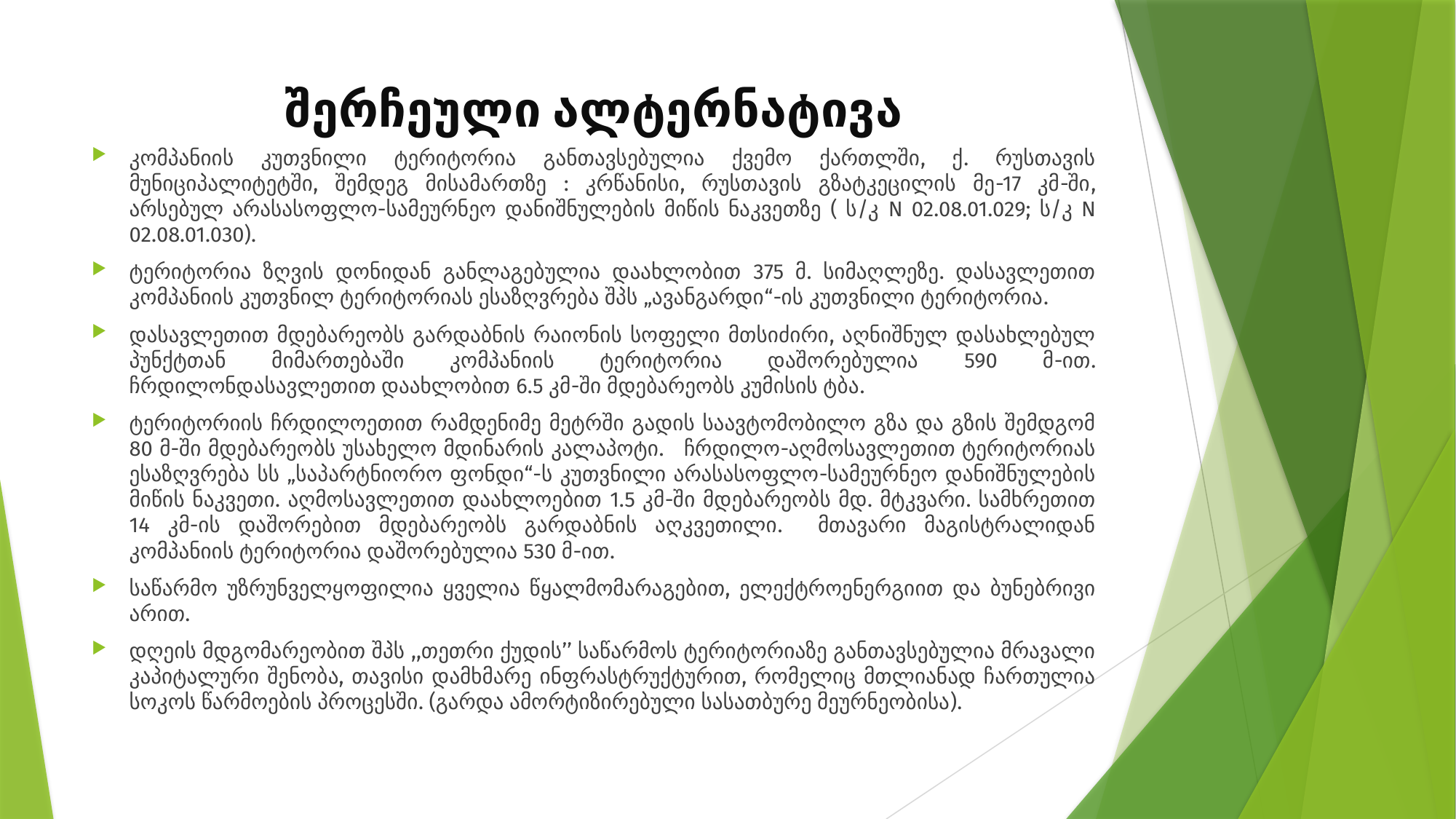

# შერჩეული ალტერნატივა
კომპანიის კუთვნილი ტერიტორია განთავსებულია ქვემო ქართლში, ქ. რუსთავის მუნიციპალიტეტში, შემდეგ მისამართზე : კრწანისი, რუსთავის გზატკეცილის მე-17 კმ-ში, არსებულ არასასოფლო-სამეურნეო დანიშნულების მიწის ნაკვეთზე ( ს/კ N 02.08.01.029; ს/კ N 02.08.01.030).
ტერიტორია ზღვის დონიდან განლაგებულია დაახლობით 375 მ. სიმაღლეზე. დასავლეთით კომპანიის კუთვნილ ტერიტორიას ესაზღვრება შპს „ავანგარდი“-ის კუთვნილი ტერიტორია.
დასავლეთით მდებარეობს გარდაბნის რაიონის სოფელი მთსიძირი, აღნიშნულ დასახლებულ პუნქტთან მიმართებაში კომპანიის ტერიტორია დაშორებულია 590 მ-ით. ჩრდილონდასავლეთით დაახლობით 6.5 კმ-ში მდებარეობს კუმისის ტბა.
ტერიტორიის ჩრდილოეთით რამდენიმე მეტრში გადის საავტომობილო გზა და გზის შემდგომ 80 მ-ში მდებარეობს უსახელო მდინარის კალაპოტი.   ჩრდილო-აღმოსავლეთით ტერიტორიას ესაზღვრება სს „საპარტნიორო ფონდი“-ს კუთვნილი არასასოფლო-სამეურნეო დანიშნულების მიწის ნაკვეთი. აღმოსავლეთით დაახლოებით 1.5 კმ-ში მდებარეობს მდ. მტკვარი. სამხრეთით 14 კმ-ის დაშორებით მდებარეობს გარდაბნის აღკვეთილი.  მთავარი მაგისტრალიდან კომპანიის ტერიტორია დაშორებულია 530 მ-ით.
საწარმო უზრუნველყოფილია ყველია წყალმომარაგებით, ელექტროენერგიით და ბუნებრივი არით.
დღეის მდგომარეობით შპს ,,თეთრი ქუდის’’ საწარმოს ტერიტორიაზე განთავსებულია მრავალი კაპიტალური შენობა, თავისი დამხმარე ინფრასტრუქტურით, რომელიც მთლიანად ჩართულია სოკოს წარმოების პროცესში. (გარდა ამორტიზირებული სასათბურე მეურნეობისა).